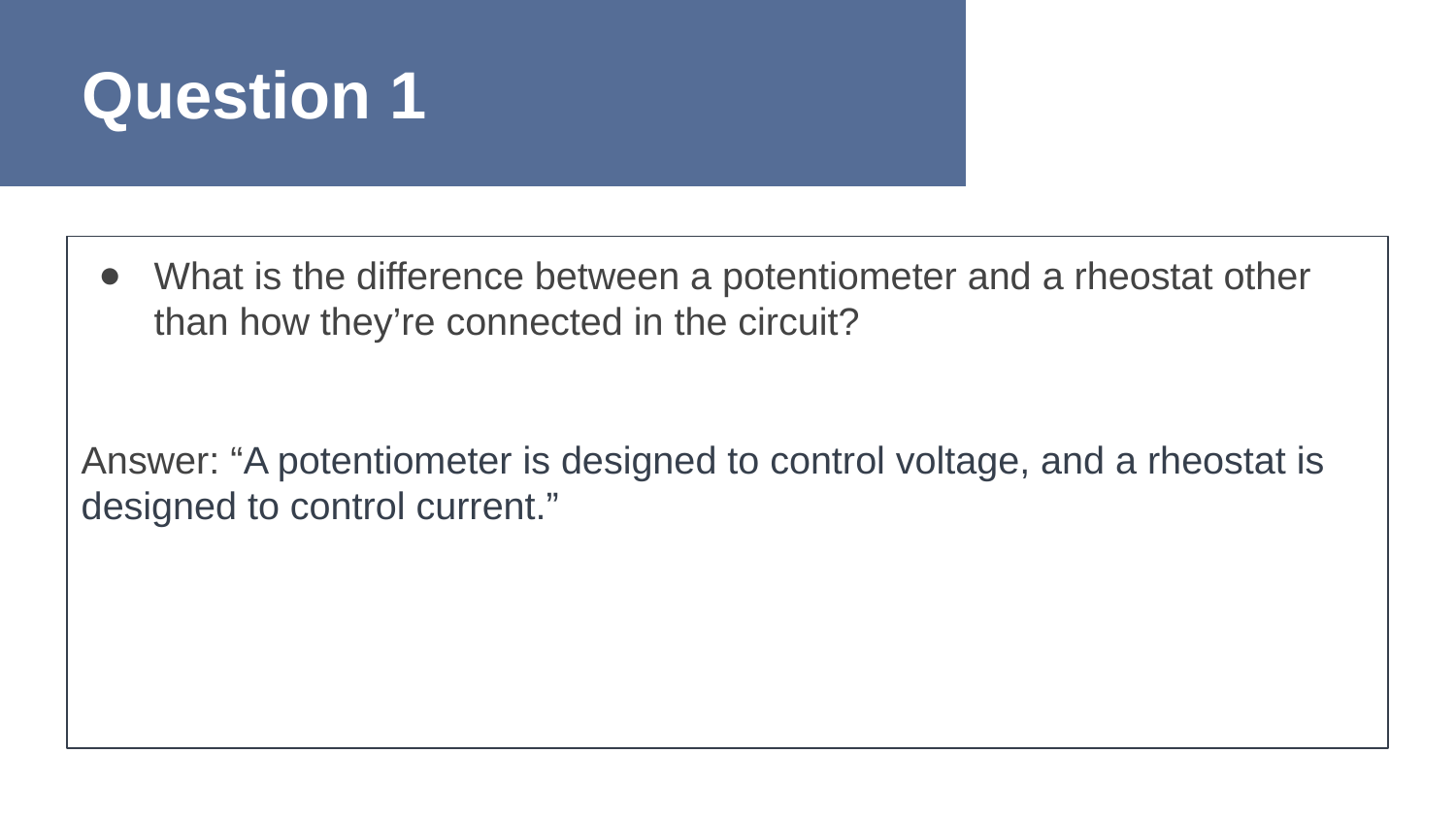

Question 1
What is the difference between a potentiometer and a rheostat other than how they’re connected in the circuit?

Answer: “A potentiometer is designed to control voltage, and a rheostat is designed to control current.”